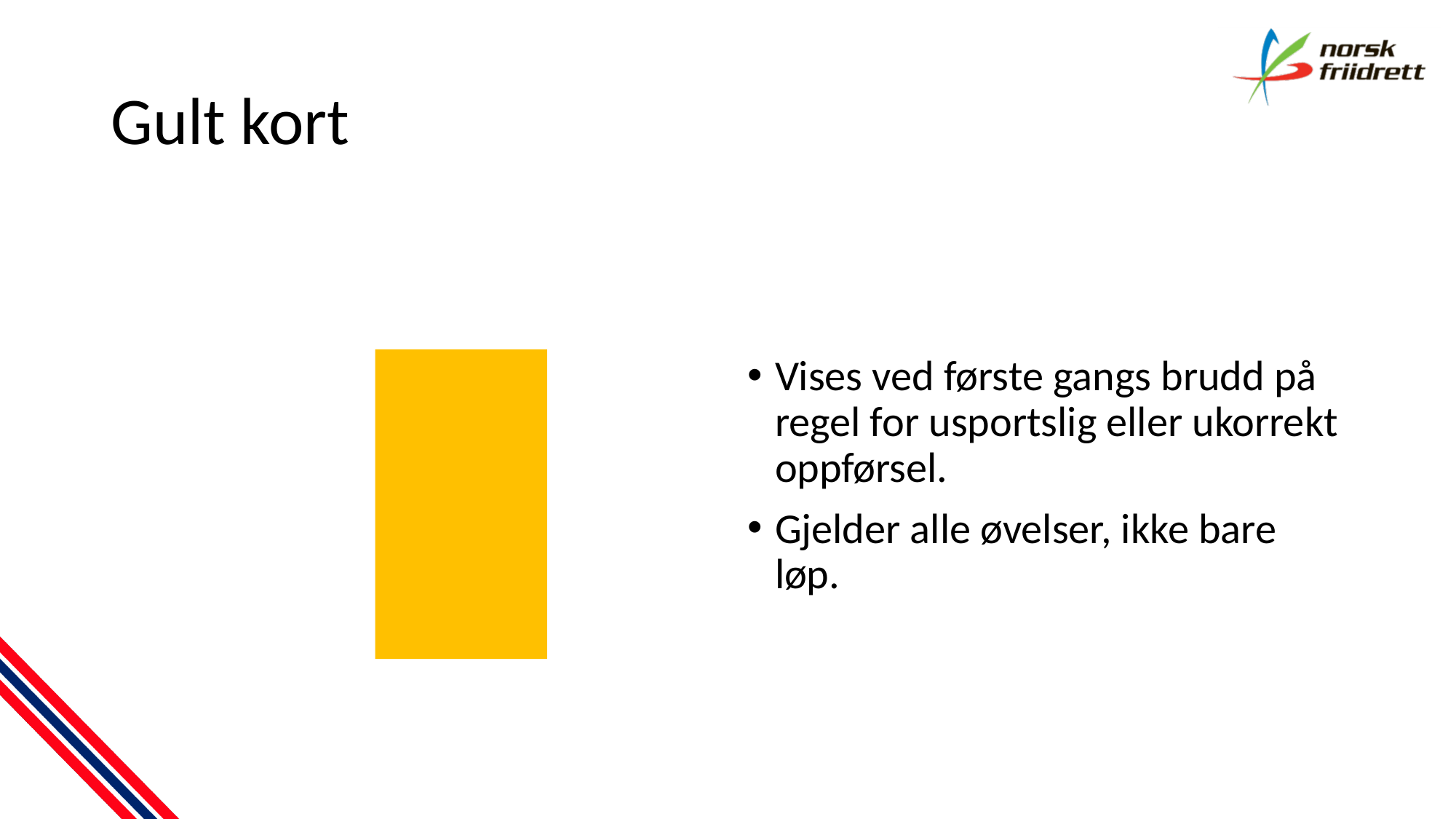

# Gult kort
Vises ved første gangs brudd på regel for usportslig eller ukorrekt oppførsel.
Gjelder alle øvelser, ikke bare løp.